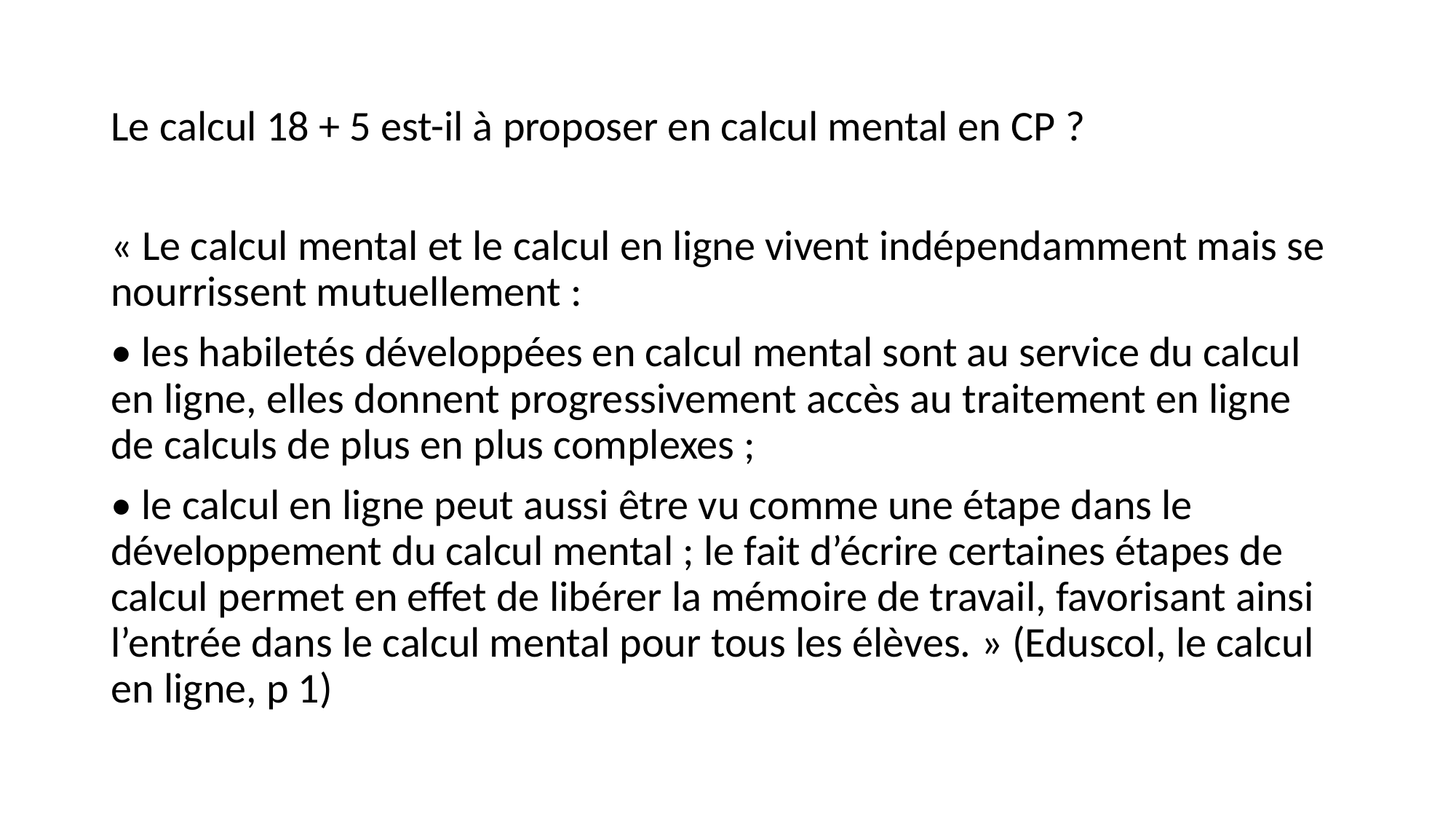

# Le calcul 18 + 5 est-il à proposer en calcul mental en CP ?
« Le calcul mental et le calcul en ligne vivent indépendamment mais se nourrissent mutuellement :
• les habiletés développées en calcul mental sont au service du calcul en ligne, elles donnent progressivement accès au traitement en ligne de calculs de plus en plus complexes ;
• le calcul en ligne peut aussi être vu comme une étape dans le développement du calcul mental ; le fait d’écrire certaines étapes de calcul permet en effet de libérer la mémoire de travail, favorisant ainsi l’entrée dans le calcul mental pour tous les élèves. » (Eduscol, le calcul en ligne, p 1)